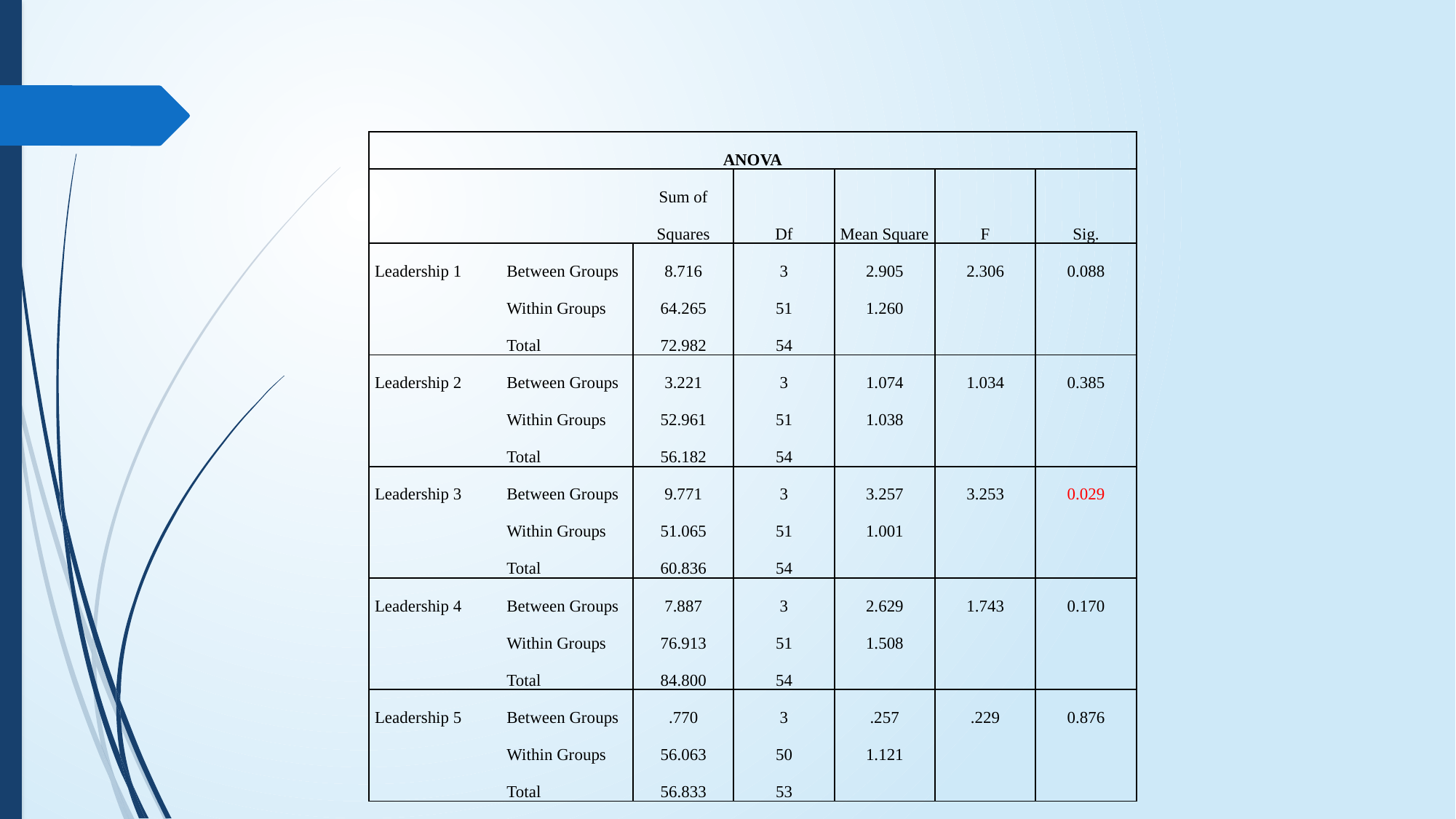

| ANOVA |  |  |  |  |  |  |
| --- | --- | --- | --- | --- | --- | --- |
|  |  | Sum of Squares | Df | Mean Square | F | Sig. |
| Leadership 1 | Between Groups | 8.716 | 3 | 2.905 | 2.306 | 0.088 |
|  | Within Groups | 64.265 | 51 | 1.260 |  |  |
|  | Total | 72.982 | 54 |  |  |  |
| Leadership 2 | Between Groups | 3.221 | 3 | 1.074 | 1.034 | 0.385 |
|  | Within Groups | 52.961 | 51 | 1.038 |  |  |
|  | Total | 56.182 | 54 |  |  |  |
| Leadership 3 | Between Groups | 9.771 | 3 | 3.257 | 3.253 | 0.029 |
|  | Within Groups | 51.065 | 51 | 1.001 |  |  |
|  | Total | 60.836 | 54 |  |  |  |
| Leadership 4 | Between Groups | 7.887 | 3 | 2.629 | 1.743 | 0.170 |
|  | Within Groups | 76.913 | 51 | 1.508 |  |  |
|  | Total | 84.800 | 54 |  |  |  |
| Leadership 5 | Between Groups | .770 | 3 | .257 | .229 | 0.876 |
|  | Within Groups | 56.063 | 50 | 1.121 |  |  |
|  | Total | 56.833 | 53 |  |  |  |